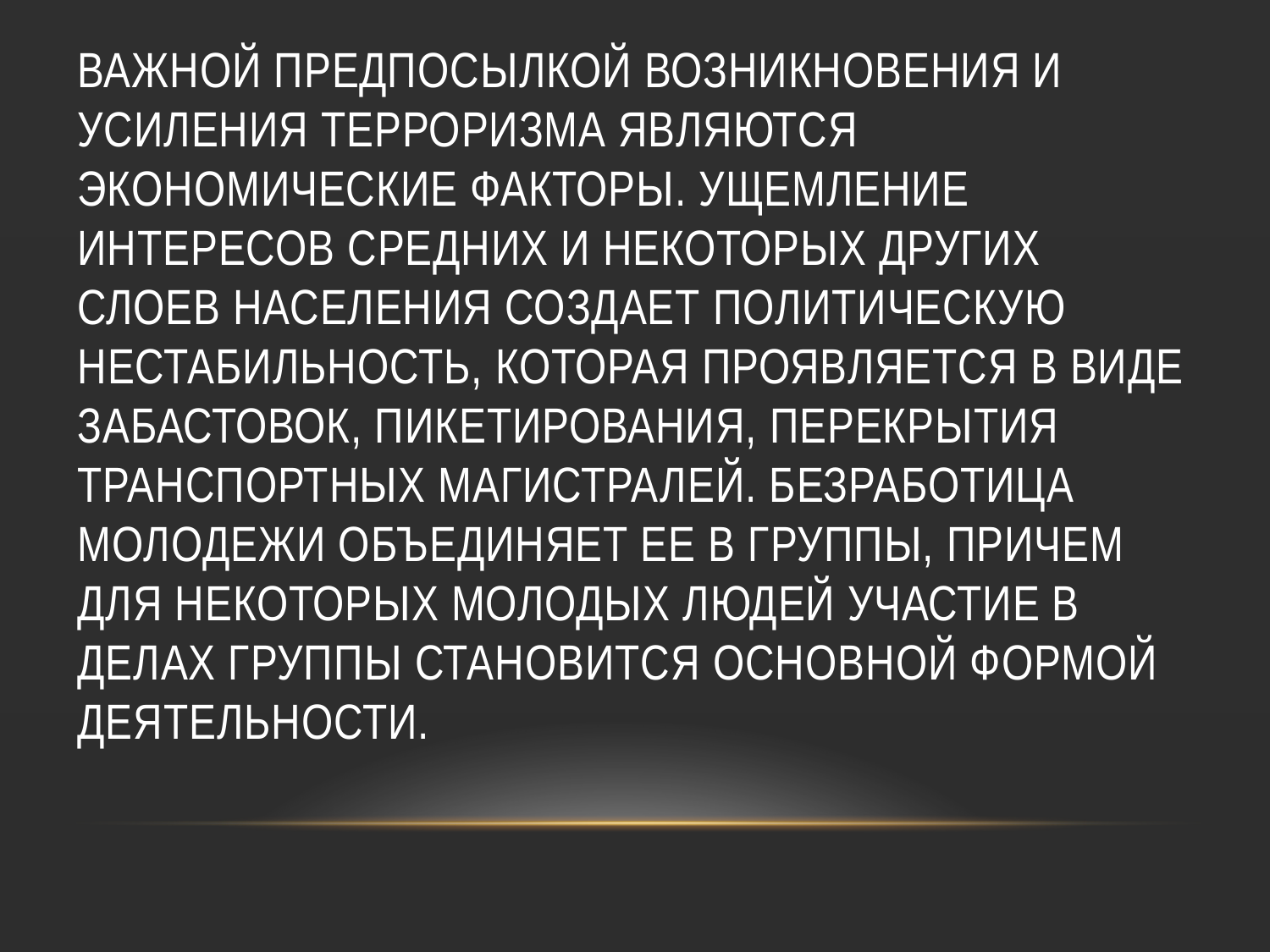

# Важной предпосылкой возникновения и усиления терроризма являются экономические факторы. Ущемление интересов средних и некоторых других слоев населения создает политическую нестабильность, которая проявляется в виде забастовок, пикетирования, перекрытия транспортных магистралей. Безработица молодежи объединяет ее в группы, причем для некоторых молодых людей участие в делах группы становится основной формой деятельности.